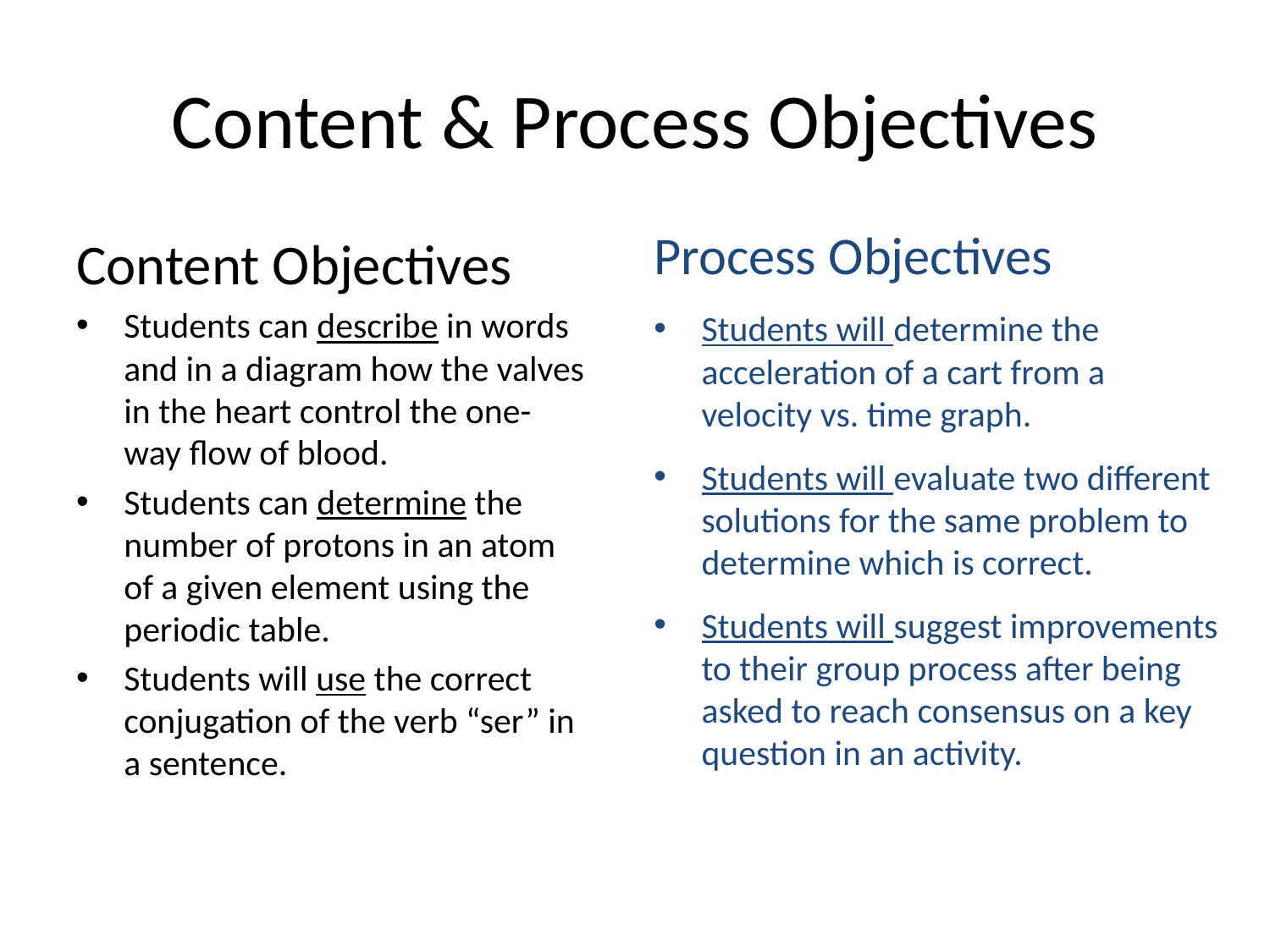

# Content & Process Objectives
Content Objectives
Students can describe in words and in a diagram how the valves in the heart control the one-way flow of blood.
Students can determine the number of protons in an atom of a given element using the periodic table.
Students will use the correct conjugation of the verb “ser” in a sentence.
Process Objectives
Students will determine the acceleration of a cart from a velocity vs. time graph.
Students will evaluate two different solutions for the same problem to determine which is correct.
Students will suggest improvements to their group process after being asked to reach consensus on a key question in an activity.